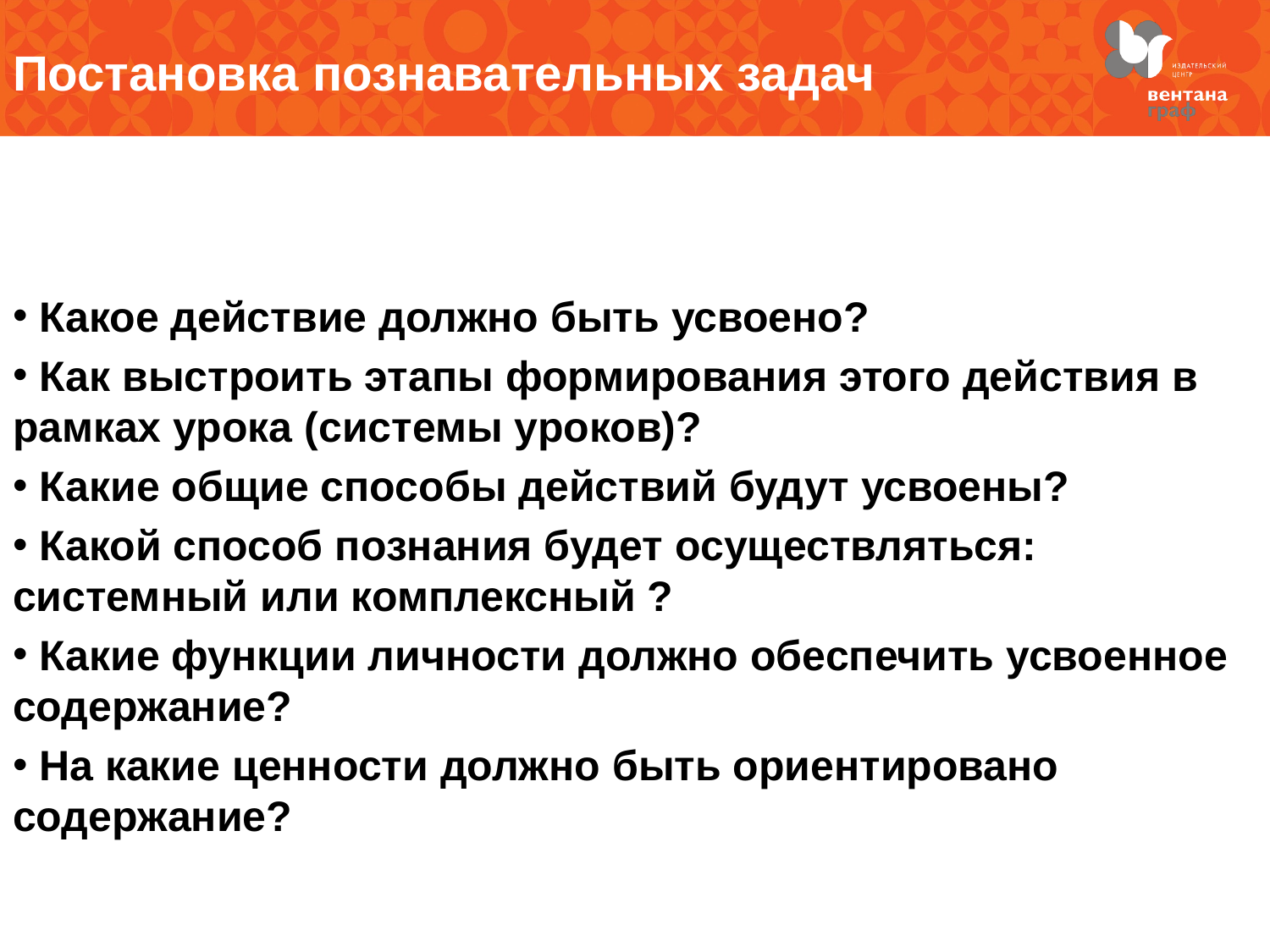

Постановка познавательных задач
 Какое действие должно быть усвоено?
 Как выстроить этапы формирования этого действия в рамках урока (системы уроков)?
 Какие общие способы действий будут усвоены?
 Какой способ познания будет осуществляться: системный или комплексный ?
 Какие функции личности должно обеспечить усвоенное содержание?
 На какие ценности должно быть ориентировано содержание?